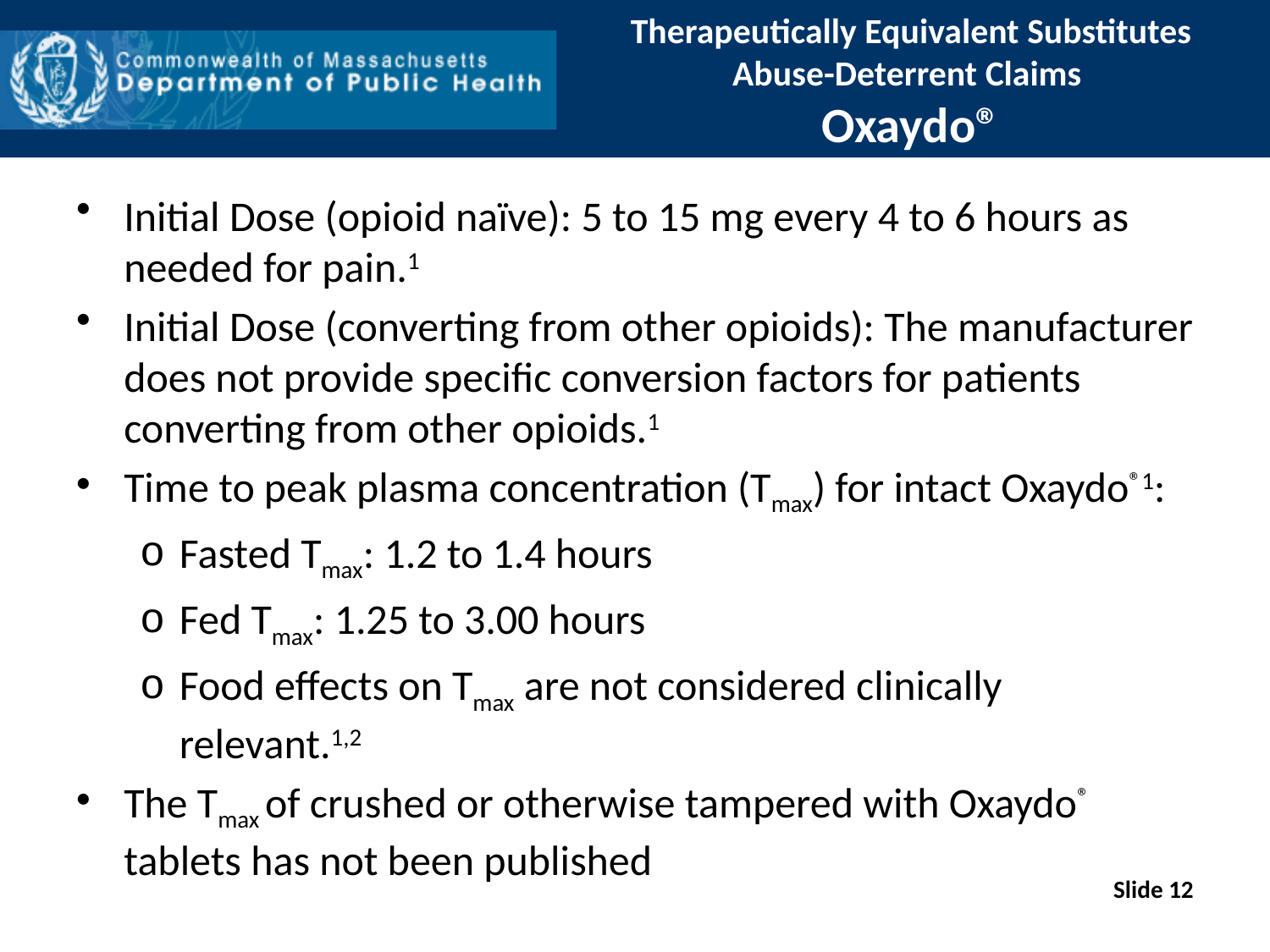

# Therapeutically Equivalent Substitutes Abuse-Deterrent Claims Oxaydo®
Initial Dose (opioid naïve): 5 to 15 mg every 4 to 6 hours as needed for pain.1
Initial Dose (converting from other opioids): The manufacturer does not provide specific conversion factors for patients converting from other opioids.1
Time to peak plasma concentration (Tmax) for intact Oxaydo®1:
Fasted Tmax: 1.2 to 1.4 hours
Fed Tmax: 1.25 to 3.00 hours
Food effects on Tmax are not considered clinically relevant.1,2
The Tmax of crushed or otherwise tampered with Oxaydo® tablets has not been published
Slide 12